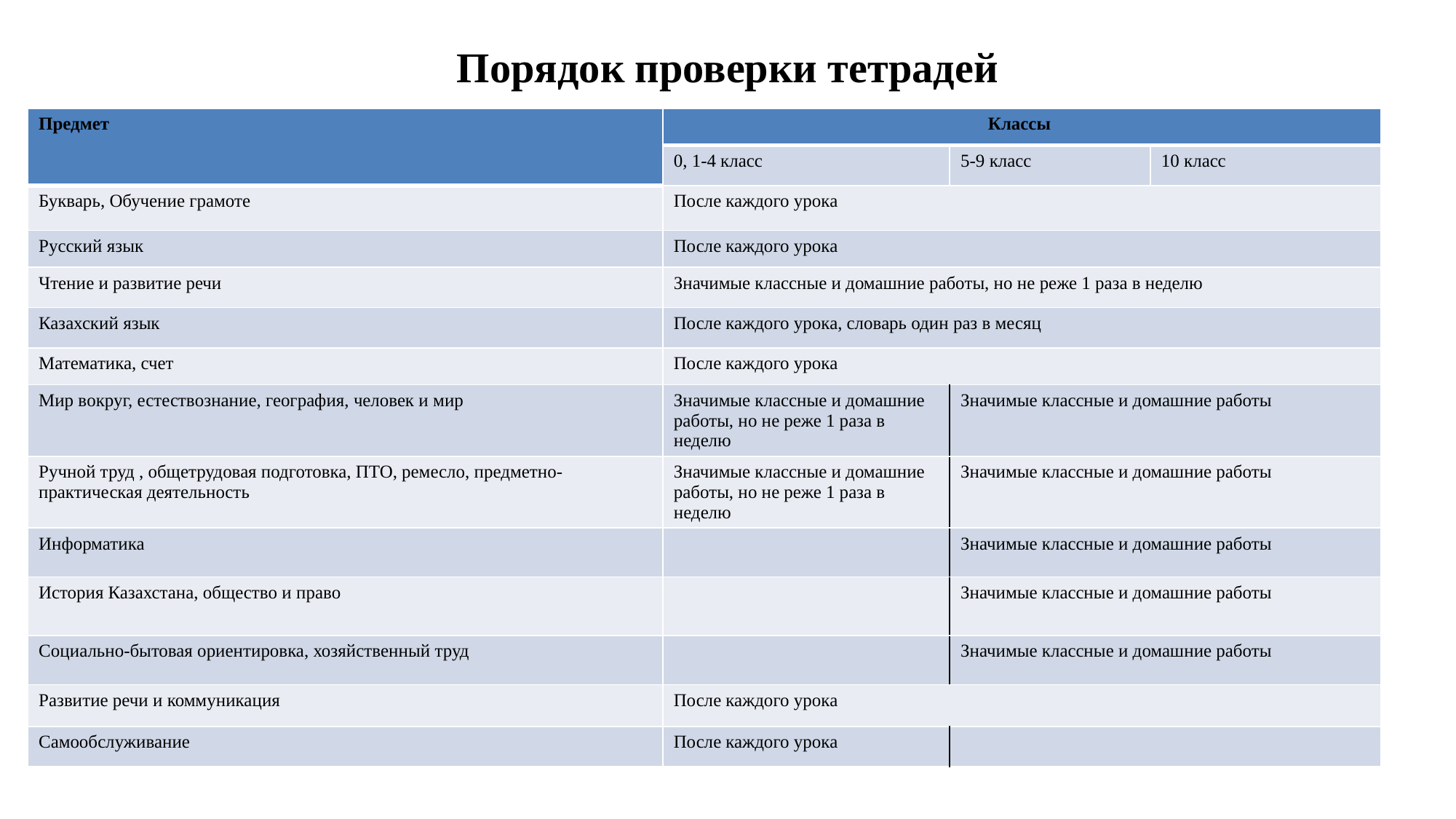

# Порядок проверки тетрадей
| Предмет | Классы |  |  |
| --- | --- | --- | --- |
|  | 0, 1-4 класс | 5-9 класс | 10 класс |
| Букварь, Обучение грамоте | После каждого урока |  |  |
| Русский язык | После каждого урока |  |  |
| Чтение и развитие речи | Значимые классные и домашние работы, но не реже 1 раза в неделю |  |  |
| Казахский язык | После каждого урока, словарь один раз в месяц |  |  |
| Математика, счет | После каждого урока |  |  |
| Мир вокруг, естествознание, география, человек и мир | Значимые классные и домашние работы, но не реже 1 раза в неделю | Значимые классные и домашние работы |  |
| Ручной труд , общетрудовая подготовка, ПТО, ремесло, предметно-практическая деятельность | Значимые классные и домашние работы, но не реже 1 раза в неделю | Значимые классные и домашние работы |  |
| Информатика |  | Значимые классные и домашние работы |  |
| История Казахстана, общество и право |  | Значимые классные и домашние работы |  |
| Социально-бытовая ориентировка, хозяйственный труд |  | Значимые классные и домашние работы |  |
| Развитие речи и коммуникация | После каждого урока |  |  |
| Самообслуживание | После каждого урока |  |  |